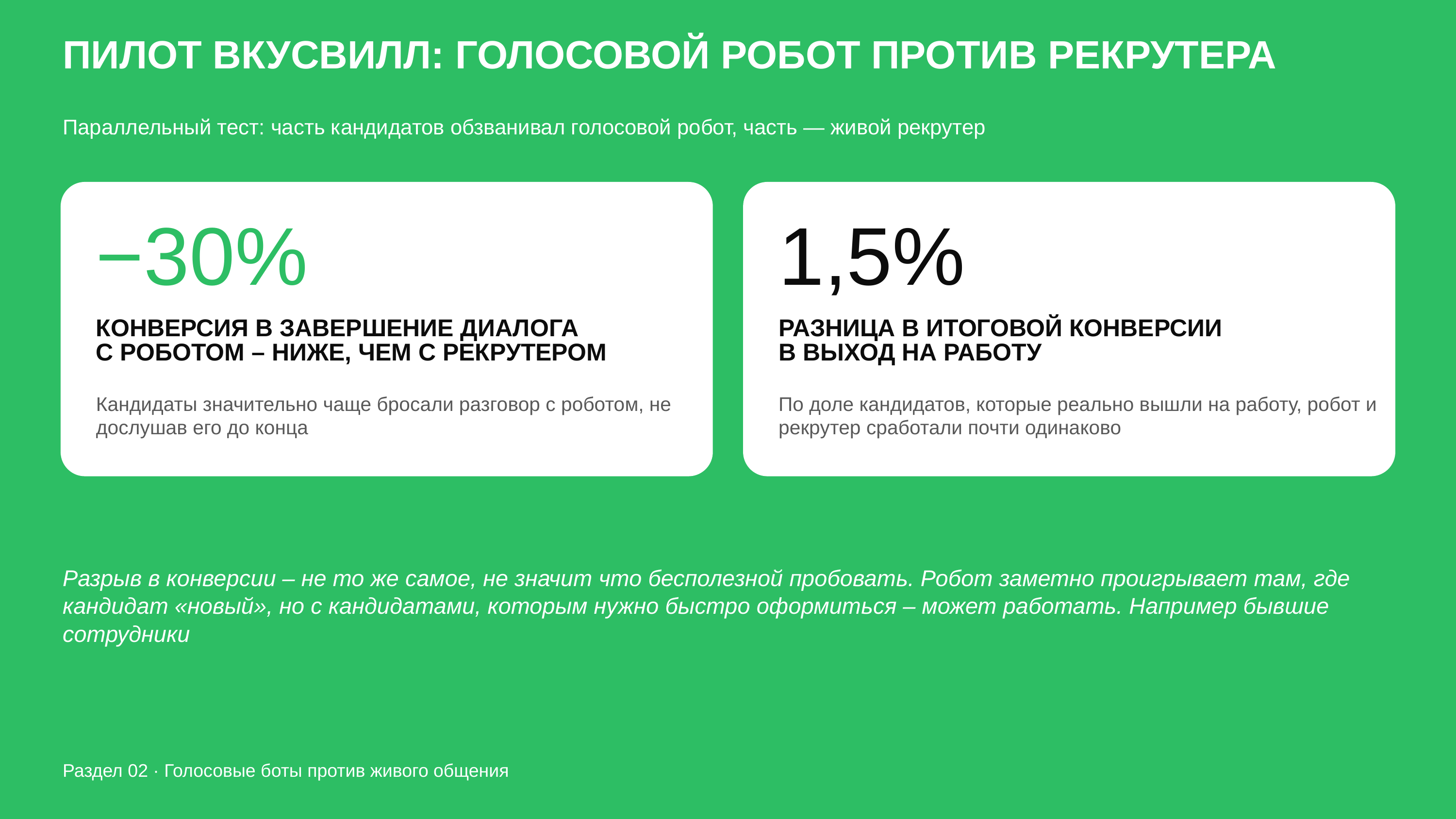

ПИЛОТ ВКУСВИЛЛ: ГОЛОСОВОЙ РОБОТ ПРОТИВ РЕКРУТЕРА
Параллельный тест: часть кандидатов обзванивал голосовой робот, часть — живой рекрутер

−30%
1,5%
КОНВЕРСИЯ В ЗАВЕРШЕНИЕ ДИАЛОГА
С РОБОТОМ – НИЖЕ, ЧЕМ С РЕКРУТЕРОМ
РАЗНИЦА В ИТОГОВОЙ КОНВЕРСИИ
В ВЫХОД НА РАБОТУ
Кандидаты значительно чаще бросали разговор с роботом, не дослушав его до конца
По доле кандидатов, которые реально вышли на работу, робот и рекрутер сработали почти одинаково
Разрыв в конверсии – не то же самое, не значит что бесполезной пробовать. Робот заметно проигрывает там, где кандидат «новый», но с кандидатами, которым нужно быстро оформиться – может работать. Например бывшие сотрудники
Раздел 02 · Голосовые боты против живого общения